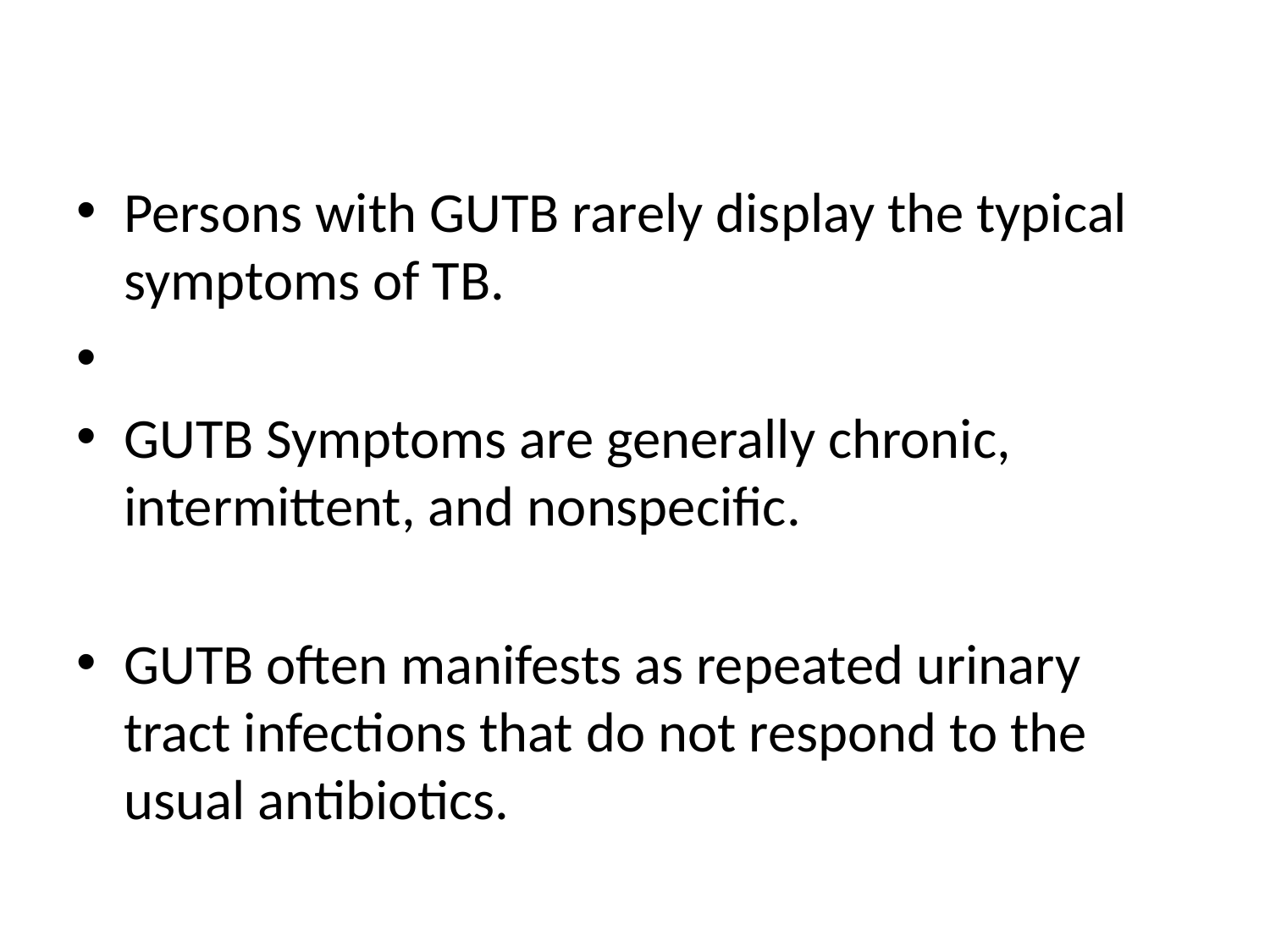

#
Persons with GUTB rarely display the typical symptoms of TB.

GUTB Symptoms are generally chronic, intermittent, and nonspecific.

GUTB often manifests as repeated urinary tract infections that do not respond to the usual antibiotics.